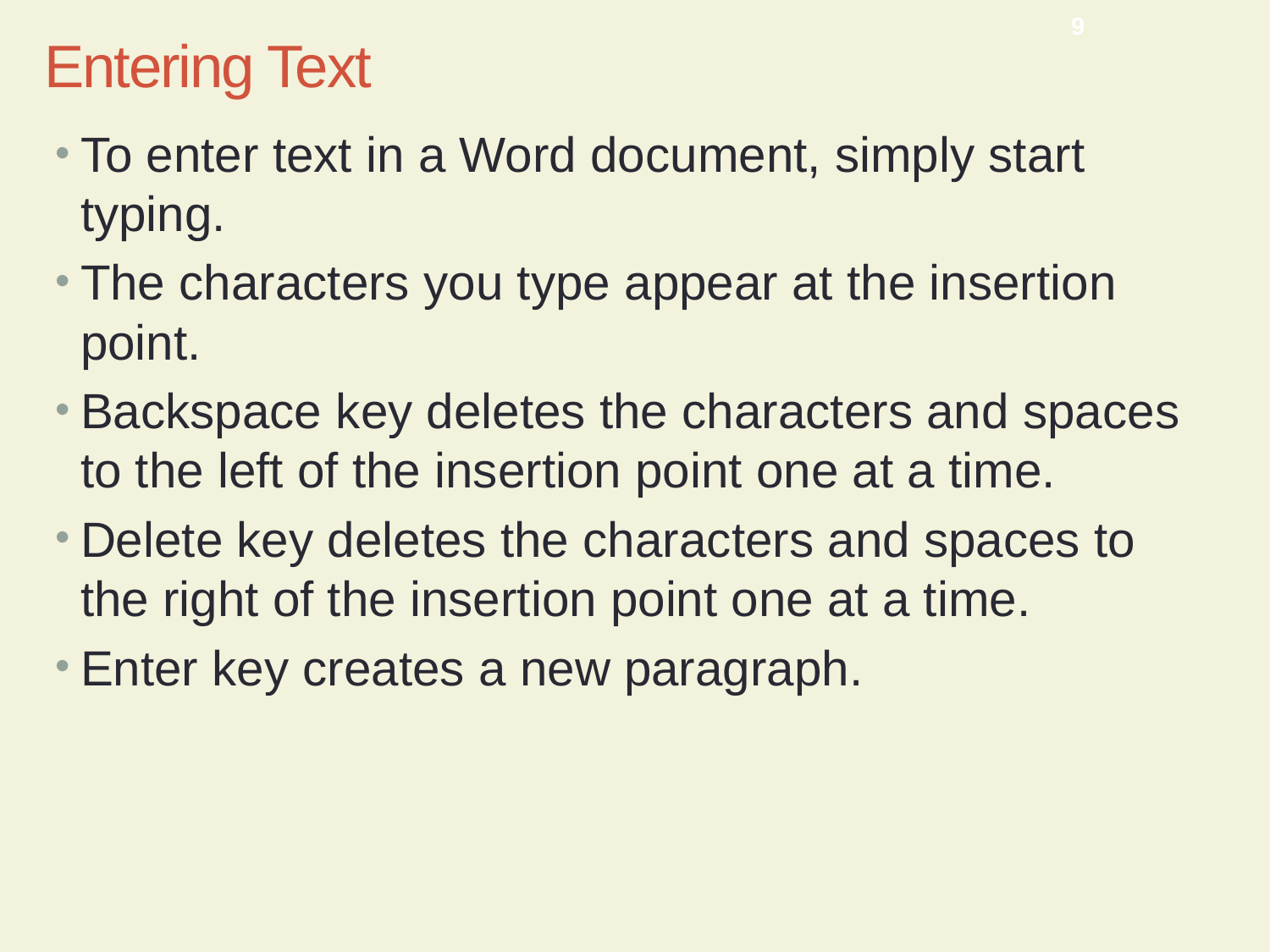

CMPTR Chapter 10: Creating a Document
9
# Entering Text
To enter text in a Word document, simply start typing.
The characters you type appear at the insertion point.
Backspace key deletes the characters and spaces to the left of the insertion point one at a time.
Delete key deletes the characters and spaces to the right of the insertion point one at a time.
Enter key creates a new paragraph.